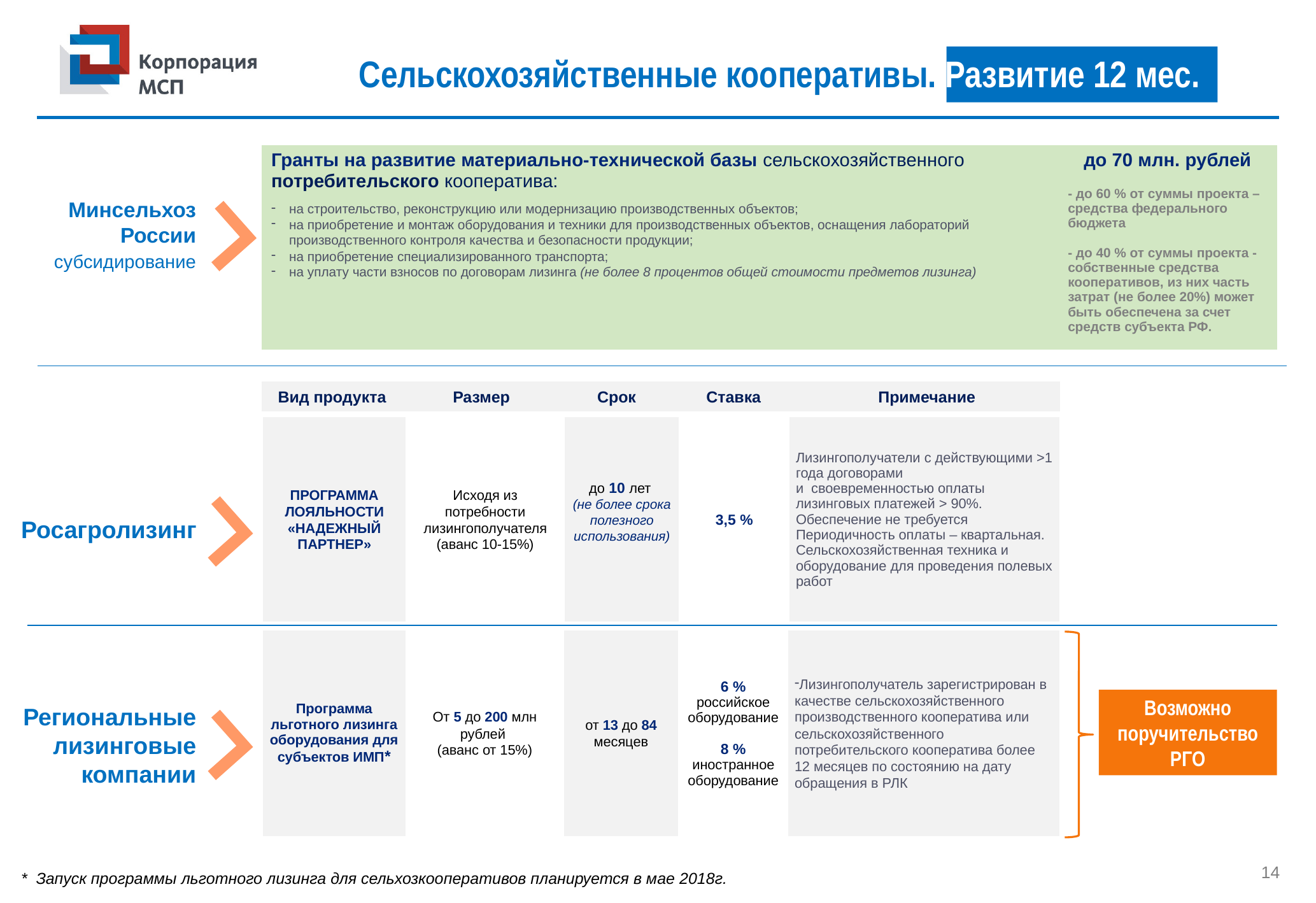

# Сельскохозяйственные кооперативы. Развитие 12 мес.

| Гранты на развитие материально-технической базы сельскохозяйственного потребительского кооператива: на строительство, реконструкцию или модернизацию производственных объектов; на приобретение и монтаж оборудования и техники для производственных объектов, оснащения лабораторий производственного контроля качества и безопасности продукции; на приобретение специализированного транспорта; на уплату части взносов по договорам лизинга (не более 8 процентов общей стоимости предметов лизинга) | до 70 млн. рублей - до 60 % от суммы проекта – средства федерального бюджета - до 40 % от суммы проекта - собственные средства кооперативов, из них часть затрат (не более 20%) может быть обеспечена за счет средств субъекта РФ. |
| --- | --- |
Минсельхоз
России
  субсидирование

| Вид продукта | Размер | Срок | Ставка | Примечание |
| --- | --- | --- | --- | --- |
| ПРОГРАММА ЛОЯЛЬНОСТИ «НАДЕЖНЫЙ ПАРТНЕР» | Исходя из потребности лизингополучателя (аванс 10-15%) | до 10 лет (не более срока полезного использования) | 3,5 % | Лизингополучатели с действующими >1 года договорами и своевременностью оплаты лизинговых платежей > 90%. Обеспечение не требуется Периодичность оплаты – квартальная. Сельскохозяйственная техника и оборудование для проведения полевых работ |
| --- | --- | --- | --- | --- |
Росагролизинг

| Программа льготного лизинга оборудования для субъектов ИМП\* | От 5 до 200 млн рублей (аванс от 15%) | от 13 до 84 месяцев | 6 % российское оборудование 8 % иностранное оборудование | Лизингополучатель зарегистрирован в качестве сельскохозяйственного производственного кооператива или сельскохозяйственного потребительского кооператива более 12 месяцев по состоянию на дату обращения в РЛК |
| --- | --- | --- | --- | --- |

Возможно поручительство РГО
Региональные лизинговые
   компании

*  Запуск программы льготного лизинга для сельхозкооперативов планируется в мае 2018г.